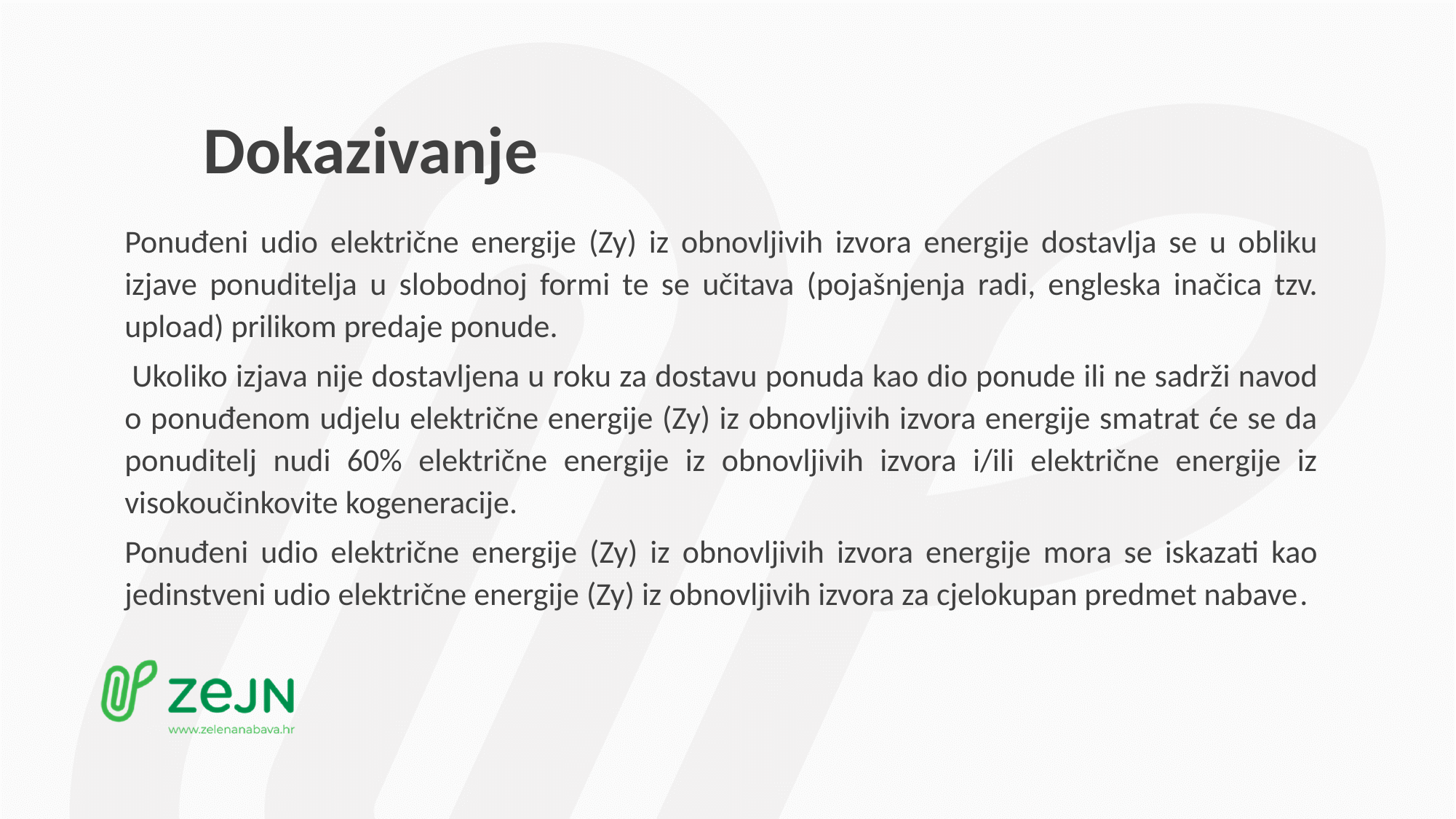

# Dokazivanje
Ponuđeni udio električne energije (Zy) iz obnovljivih izvora energije dostavlja se u obliku izjave ponuditelja u slobodnoj formi te se učitava (pojašnjenja radi, engleska inačica tzv. upload) prilikom predaje ponude.
 Ukoliko izjava nije dostavljena u roku za dostavu ponuda kao dio ponude ili ne sadrži navod o ponuđenom udjelu električne energije (Zy) iz obnovljivih izvora energije smatrat će se da ponuditelj nudi 60% električne energije iz obnovljivih izvora i/ili električne energije iz visokoučinkovite kogeneracije.
Ponuđeni udio električne energije (Zy) iz obnovljivih izvora energije mora se iskazati kao jedinstveni udio električne energije (Zy) iz obnovljivih izvora za cjelokupan predmet nabave.